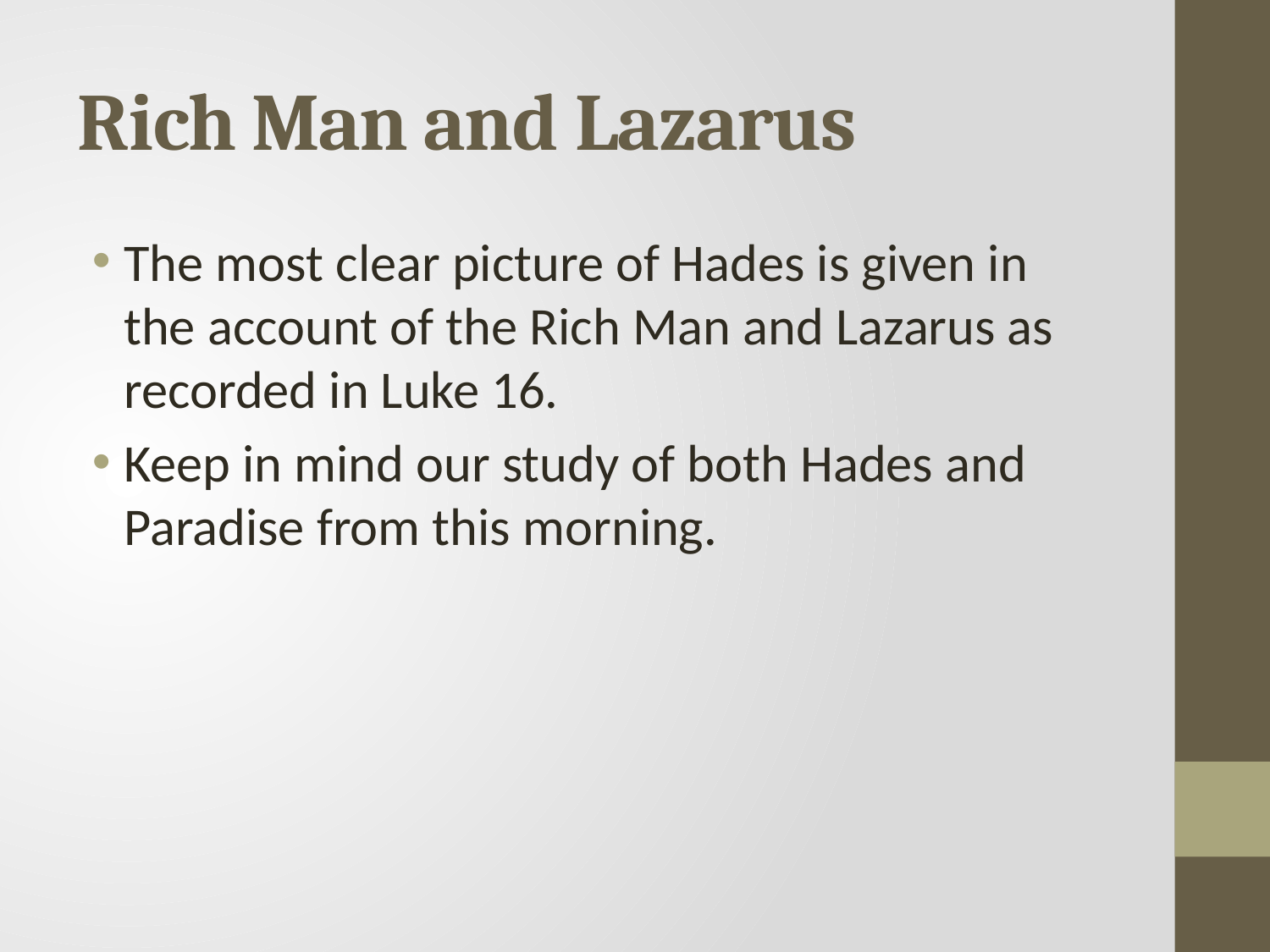

# Rich Man and Lazarus
The most clear picture of Hades is given in the account of the Rich Man and Lazarus as recorded in Luke 16.
Keep in mind our study of both Hades and Paradise from this morning.